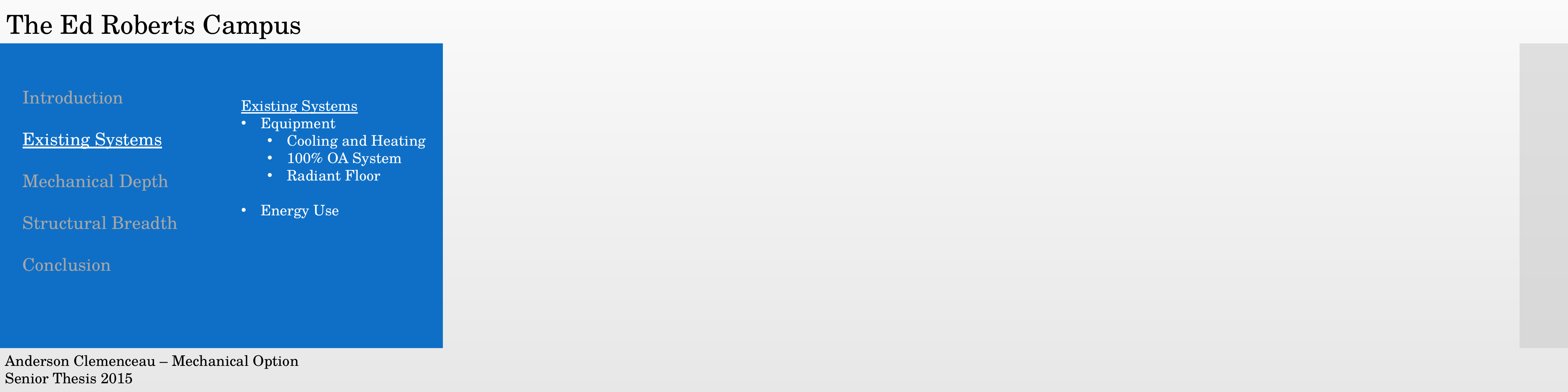

The Ed Roberts Campus
Introduction

Existing Systems

Mechanical Depth

Structural Breadth

Conclusion

Existing Systems
Equipment
Cooling and Heating
100% OA System
Radiant Floor

Energy Use
Anderson Clemenceau – Mechanical Option
Senior Thesis 2015